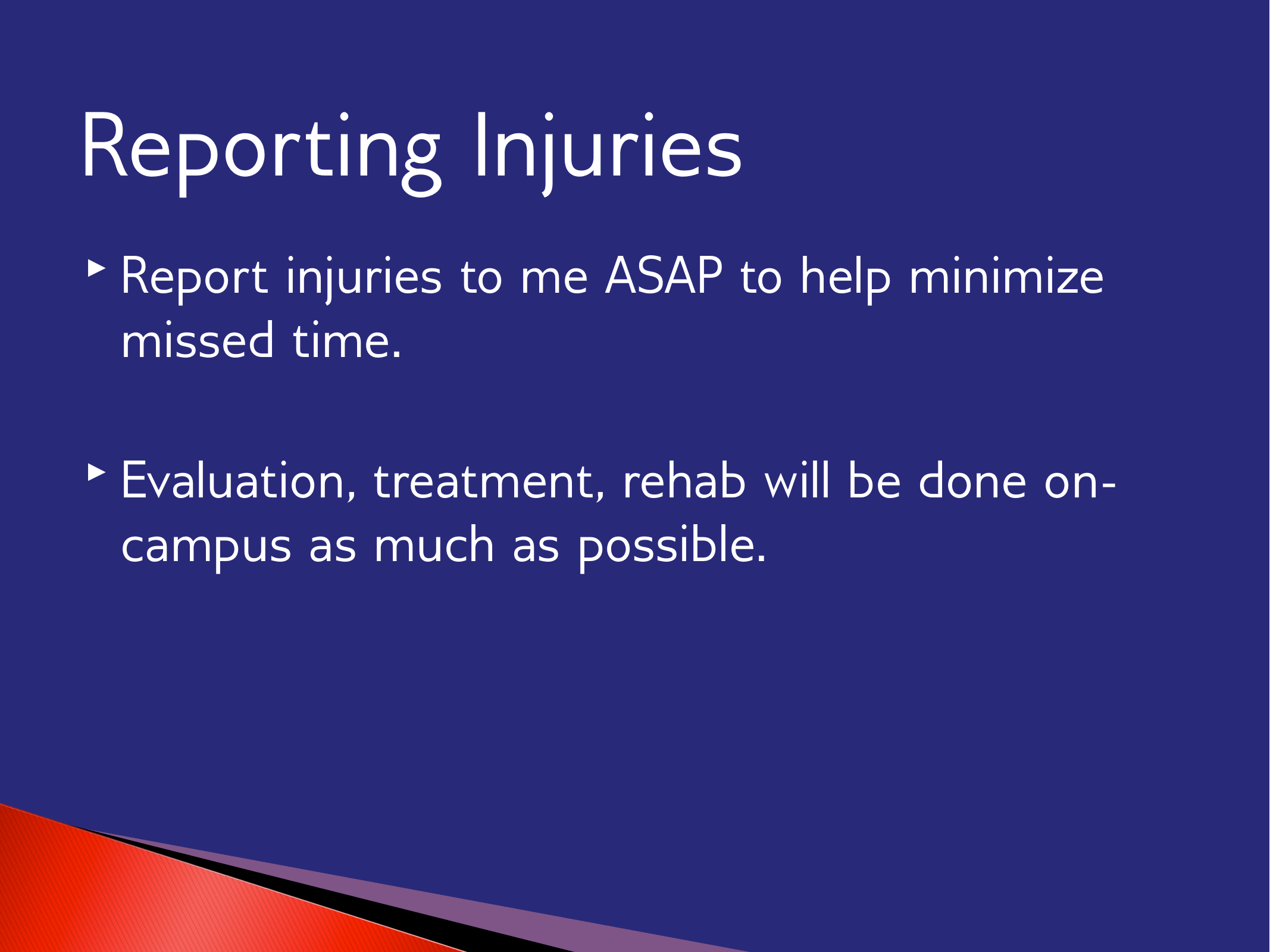

Reporting Injuries
Report injuries to me ASAP to help minimize missed time.

Evaluation, treatment, rehab will be done on-campus as much as possible.